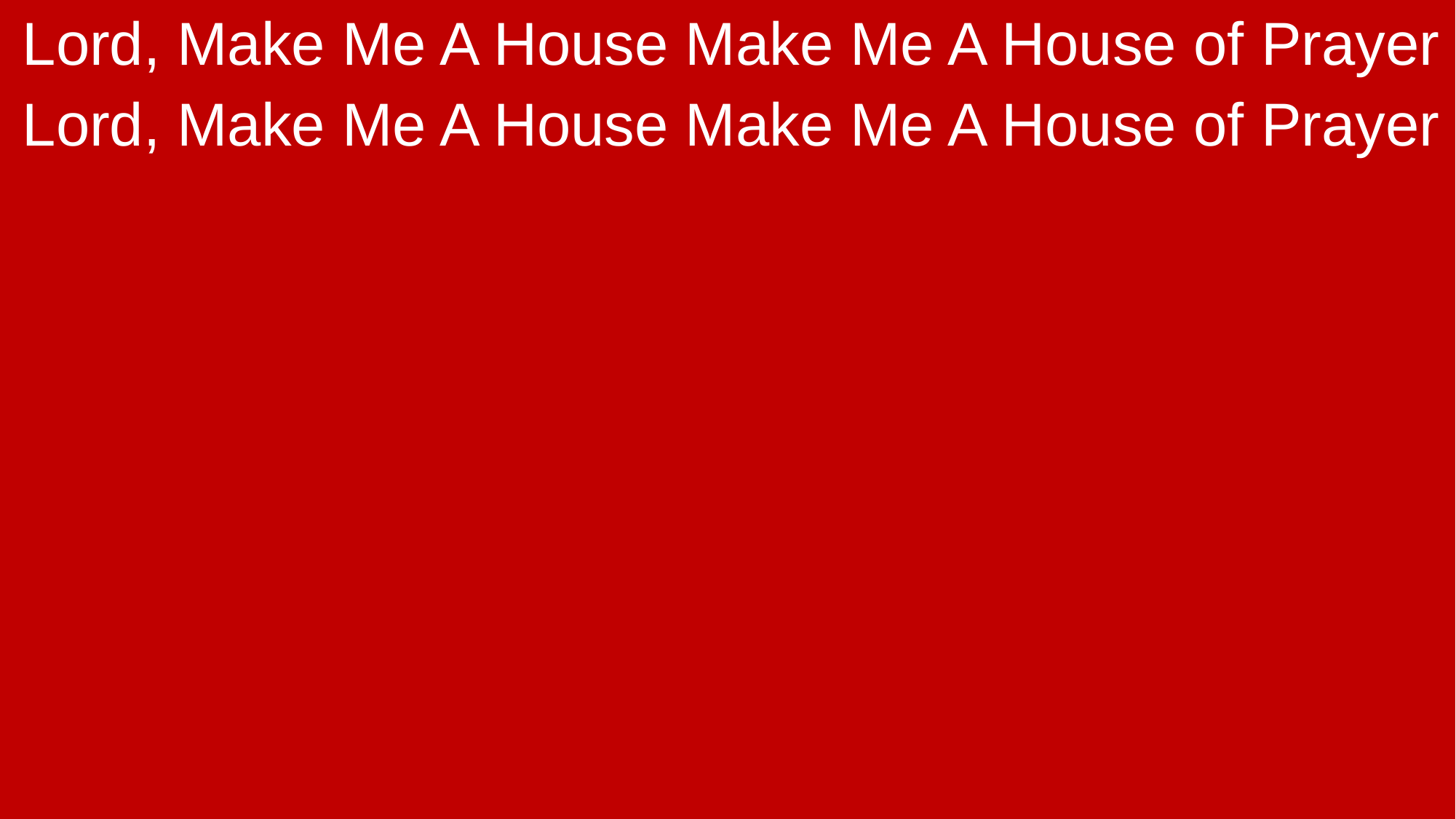

Lord, Make Me A House Make Me A House of Prayer
Lord, Make Me A House Make Me A House of Prayer